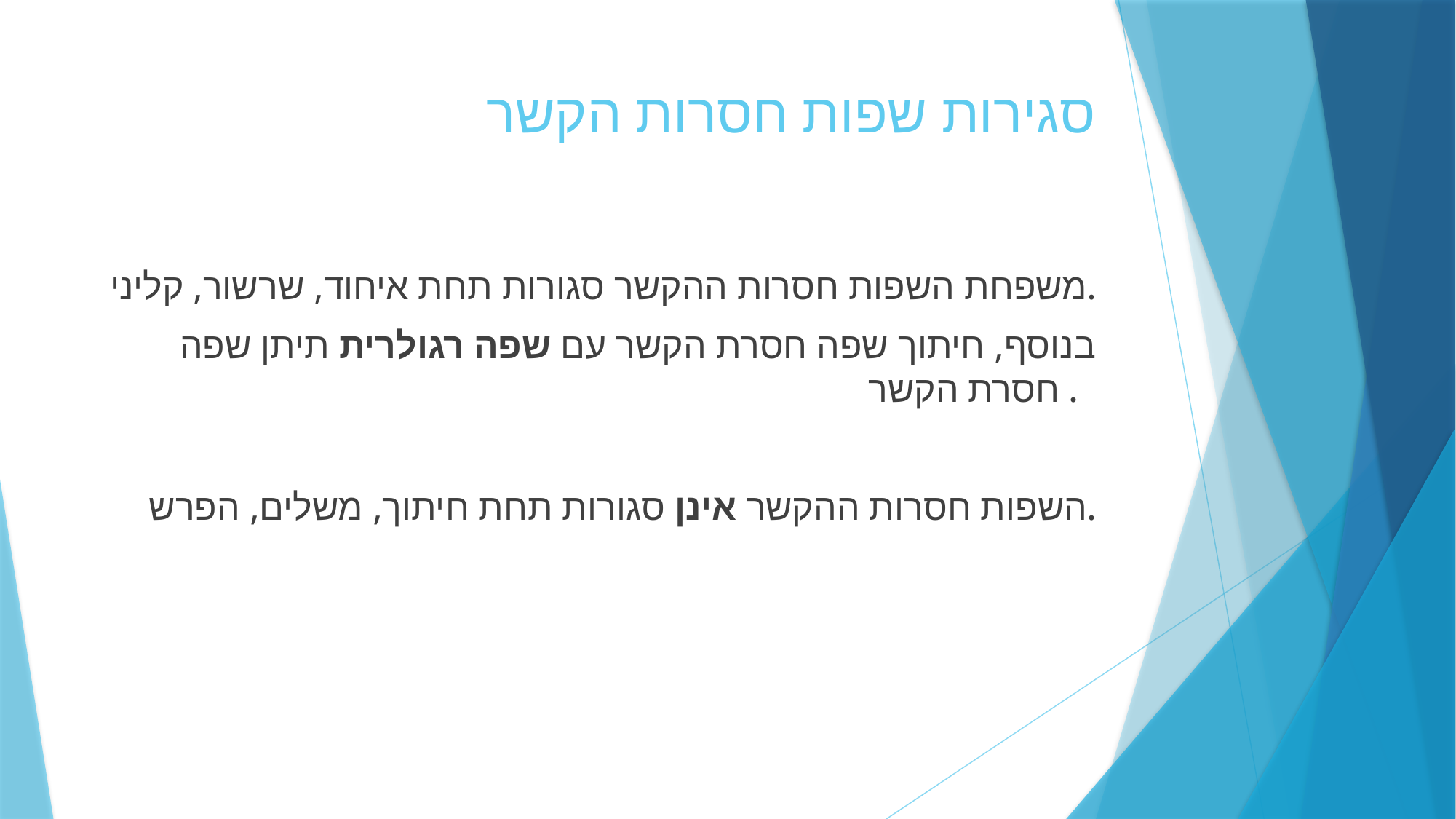

# סגירות שפות חסרות הקשר
משפחת השפות חסרות ההקשר סגורות תחת איחוד, שרשור, קליני.
בנוסף, חיתוך שפה חסרת הקשר עם שפה רגולרית תיתן שפה חסרת הקשר .

השפות חסרות ההקשר אינן סגורות תחת חיתוך, משלים, הפרש.